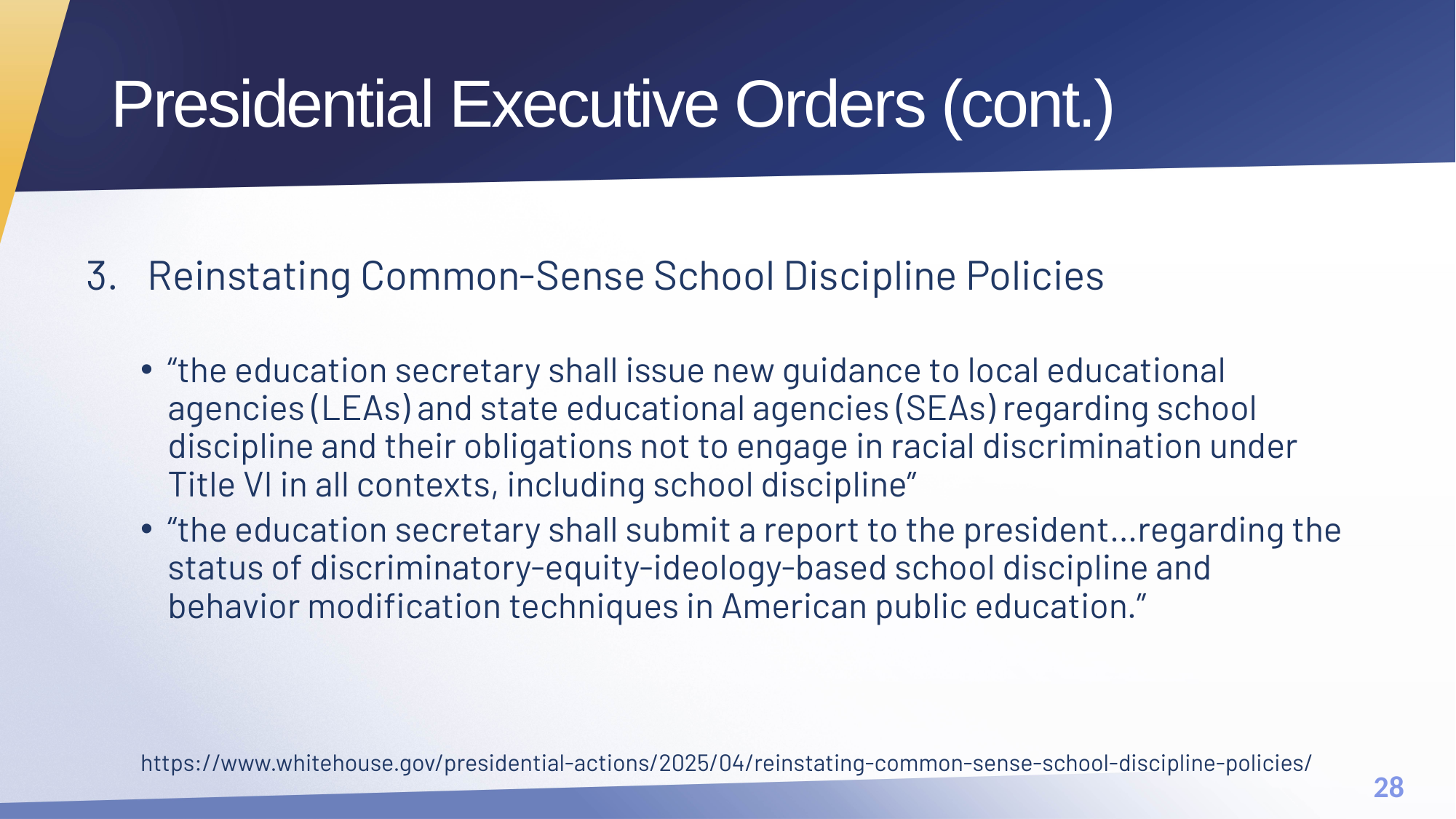

# Presidential Executive Orders (cont.)
Reinstating Common-Sense School Discipline Policies

“the education secretary shall issue new guidance to local educational agencies (LEAs) and state educational agencies (SEAs) regarding school discipline and their obligations not to engage in racial discrimination under Title VI in all contexts, including school discipline”
“the education secretary shall submit a report to the president…regarding the status of discriminatory-equity-ideology-based school discipline and behavior modification techniques in American public education.”

https://www.whitehouse.gov/presidential-actions/2025/04/reinstating-common-sense-school-discipline-policies/